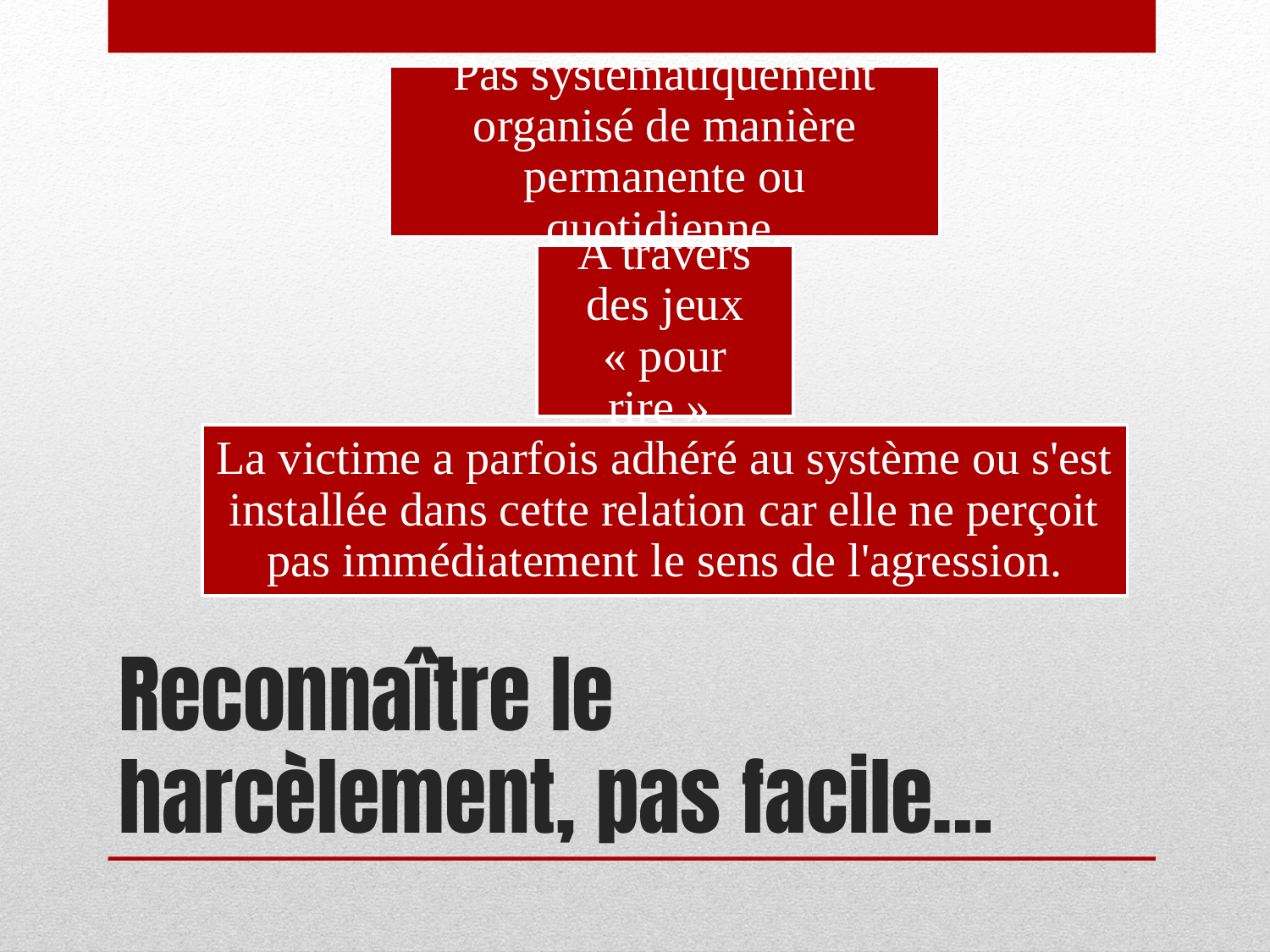

Pas systématiquement organisé de manière permanente ou quotidienne.
A travers des jeux « pour rire »
La victime a parfois adhéré au système ou s'est installée dans cette relation car elle ne perçoit pas immédiatement le sens de l'agression.
# Reconnaître le harcèlement, pas facile…